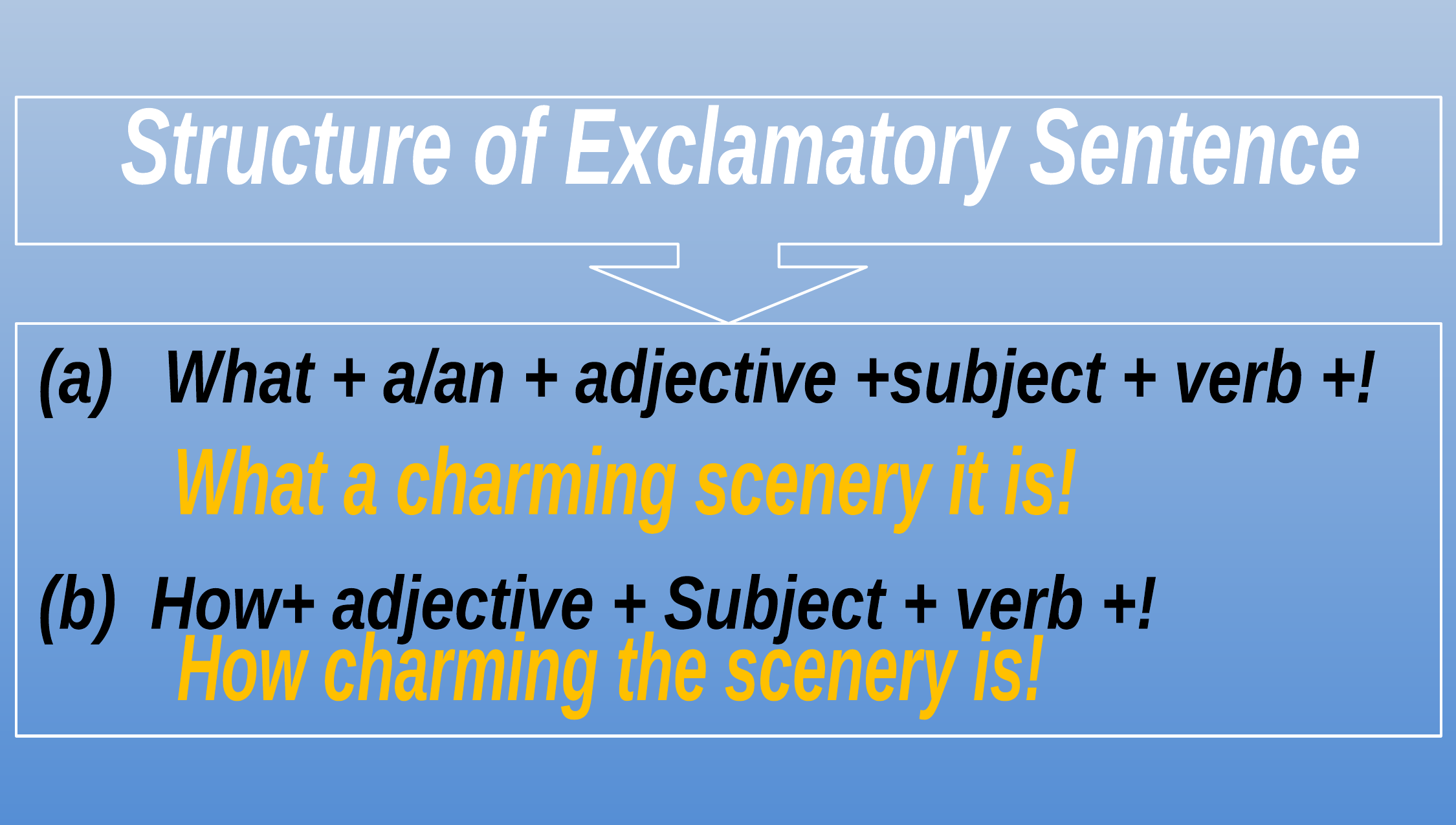

Structure of Exclamatory Sentence

 (a)   What + a/an + adjective +subject + verb +!

 (b)  How+ adjective + Subject + verb +!

What a charming scenery it is!
How charming the scenery is!